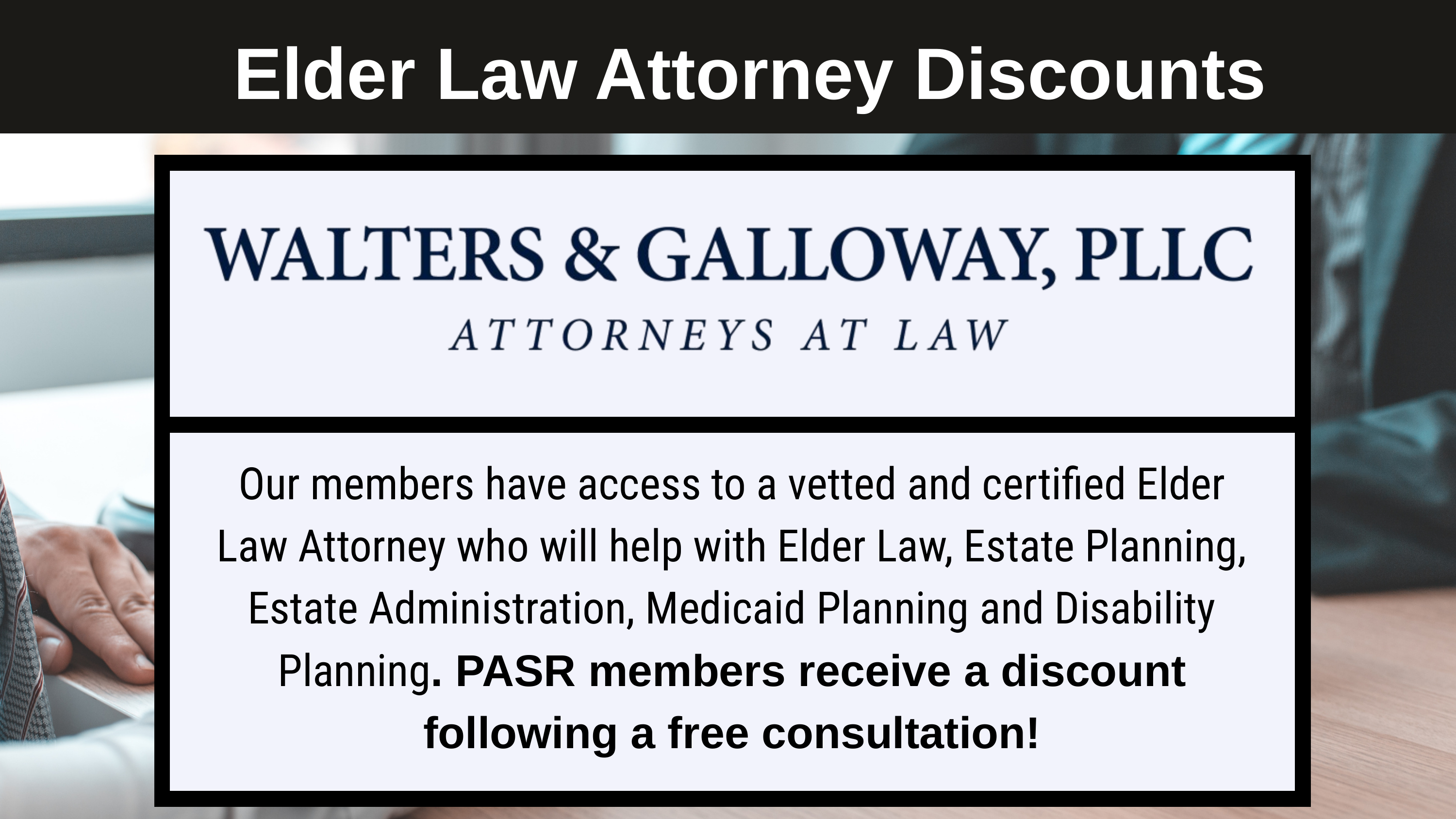

Elder Law Attorney Discounts

Our members have access to a vetted and certified Elder Law Attorney who will help with Elder Law, Estate Planning, Estate Administration, Medicaid Planning and Disability Planning. PASR members receive a discount following a free consultation!